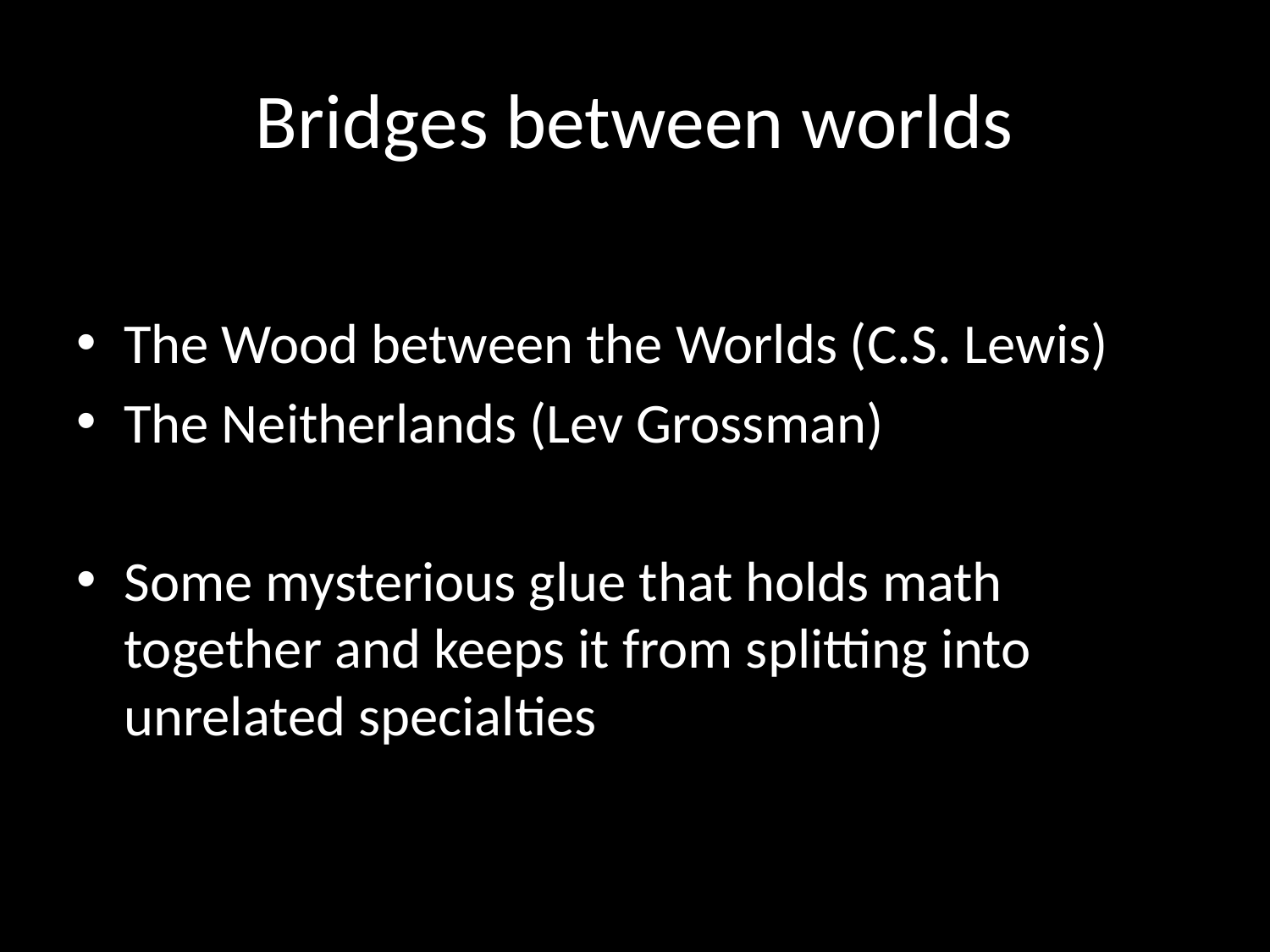

# Bridges between worlds

The Wood between the Worlds (C.S. Lewis)
The Neitherlands (Lev Grossman)

Some mysterious glue that holds math together and keeps it from splitting into unrelated specialties